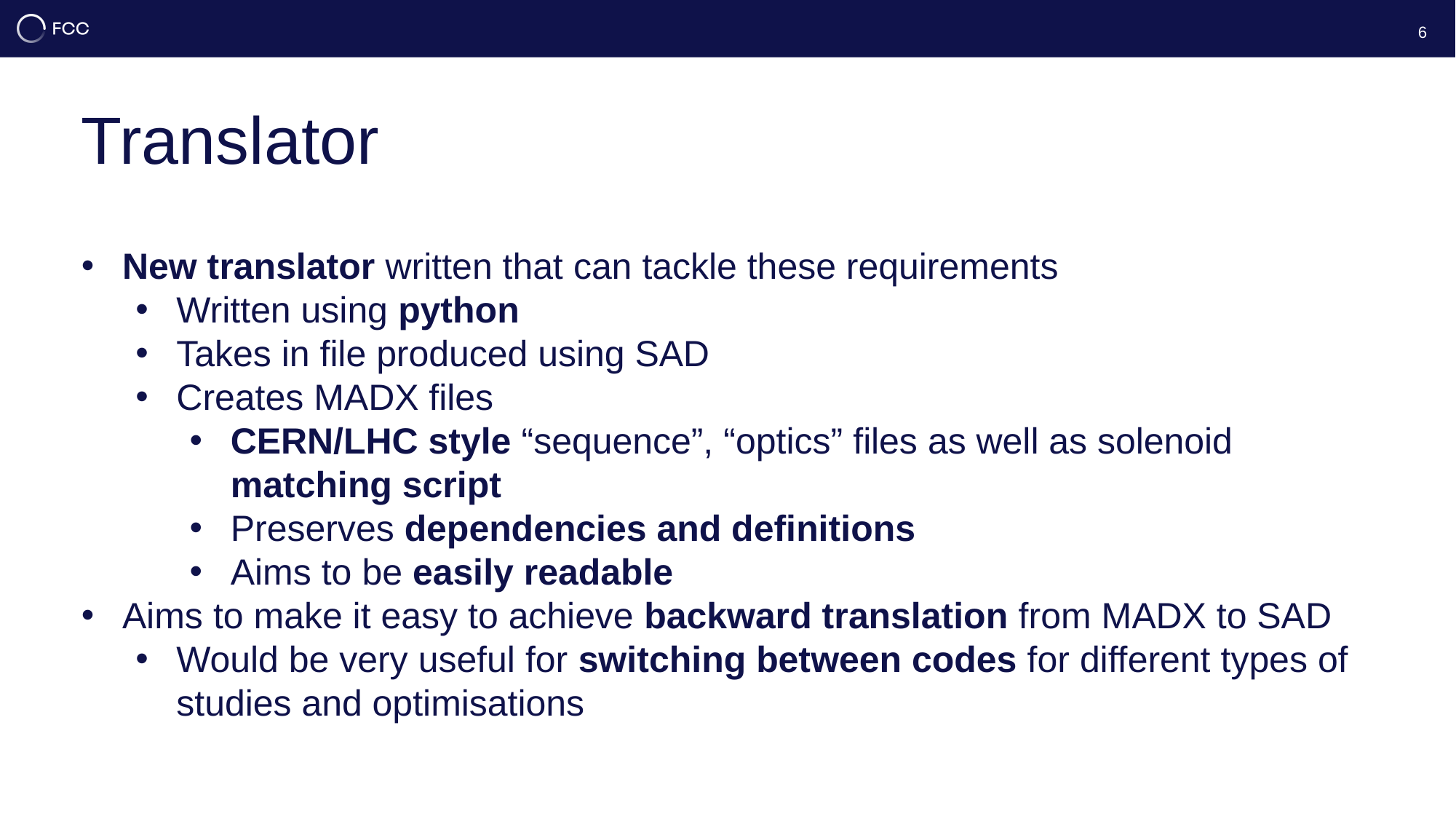

6
# Translator
New translator written that can tackle these requirements
Written using python
Takes in file produced using SAD
Creates MADX files
CERN/LHC style “sequence”, “optics” files as well as solenoid matching script
Preserves dependencies and definitions
Aims to be easily readable
Aims to make it easy to achieve backward translation from MADX to SAD
Would be very useful for switching between codes for different types of studies and optimisations